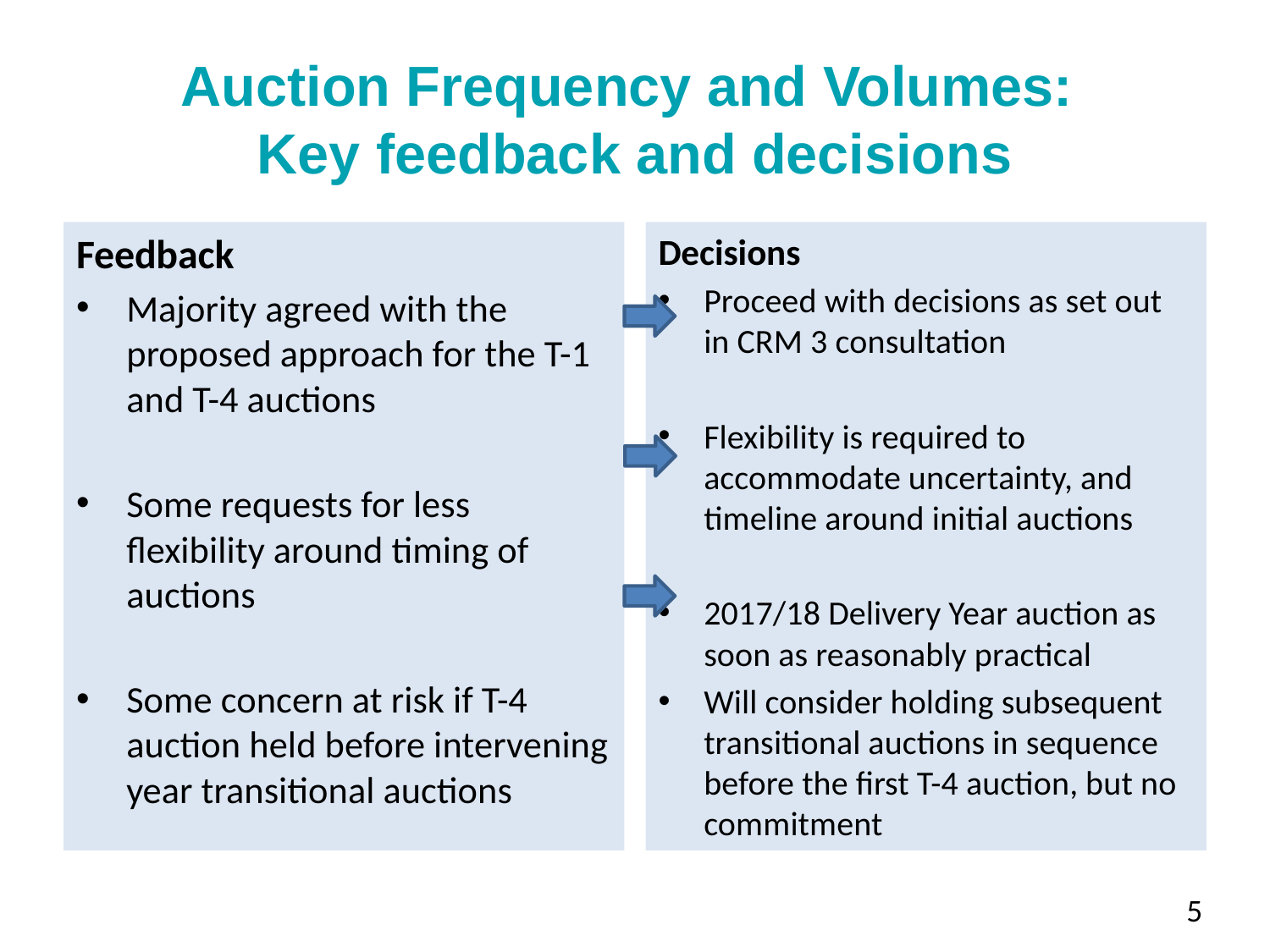

# Auction Frequency and Volumes: Key feedback and decisions
Feedback
Majority agreed with the proposed approach for the T-1 and T-4 auctions

Some requests for less flexibility around timing of auctions

Some concern at risk if T-4 auction held before intervening year transitional auctions
Decisions
Proceed with decisions as set out in CRM 3 consultation

Flexibility is required to accommodate uncertainty, and timeline around initial auctions

2017/18 Delivery Year auction as soon as reasonably practical
Will consider holding subsequent transitional auctions in sequence before the first T-4 auction, but no commitment